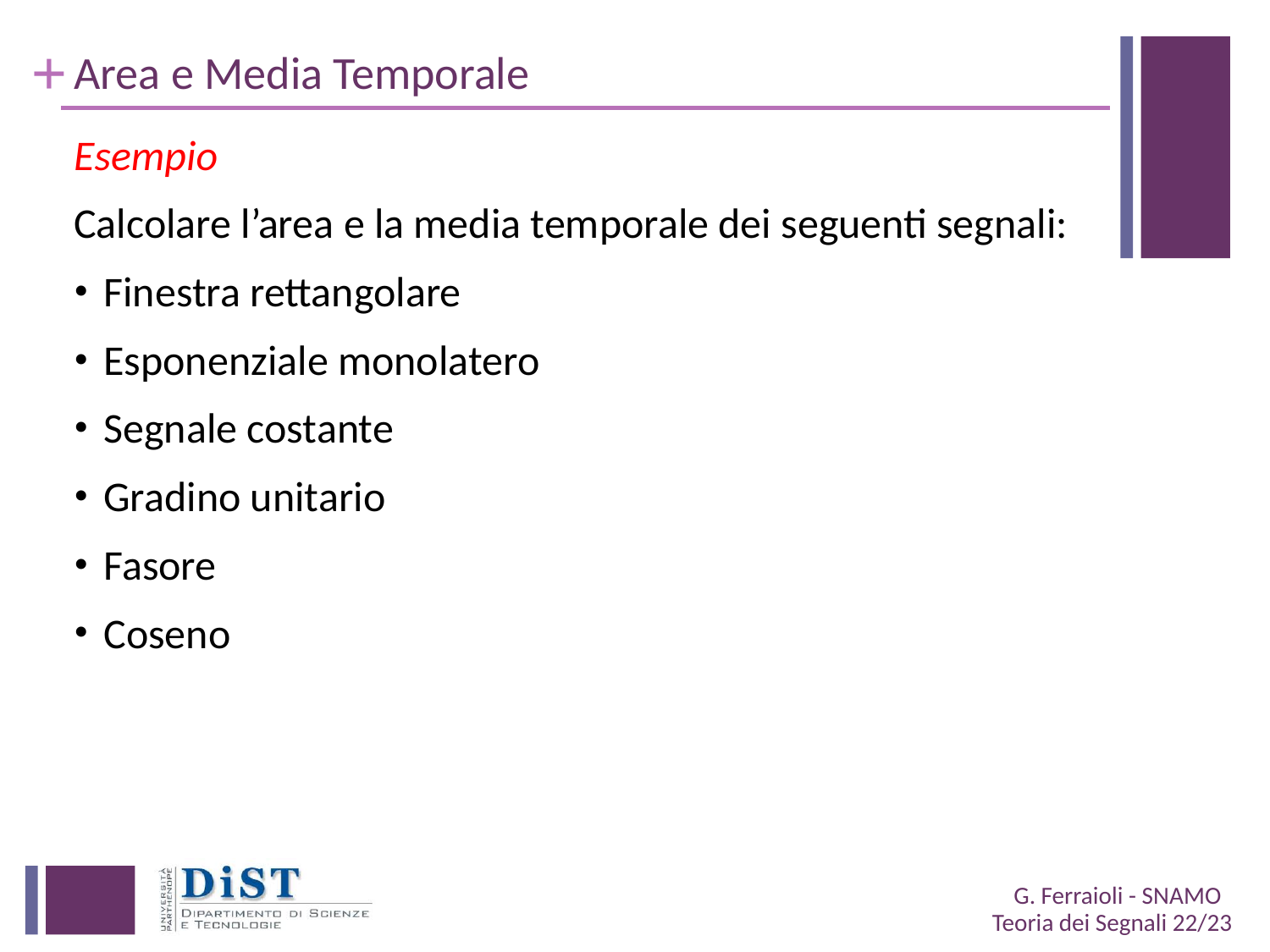

# Area e Media Temporale
Esempio
Calcolare l’area e la media temporale dei seguenti segnali:
Finestra rettangolare
Esponenziale monolatero
Segnale costante
Gradino unitario
Fasore
Coseno